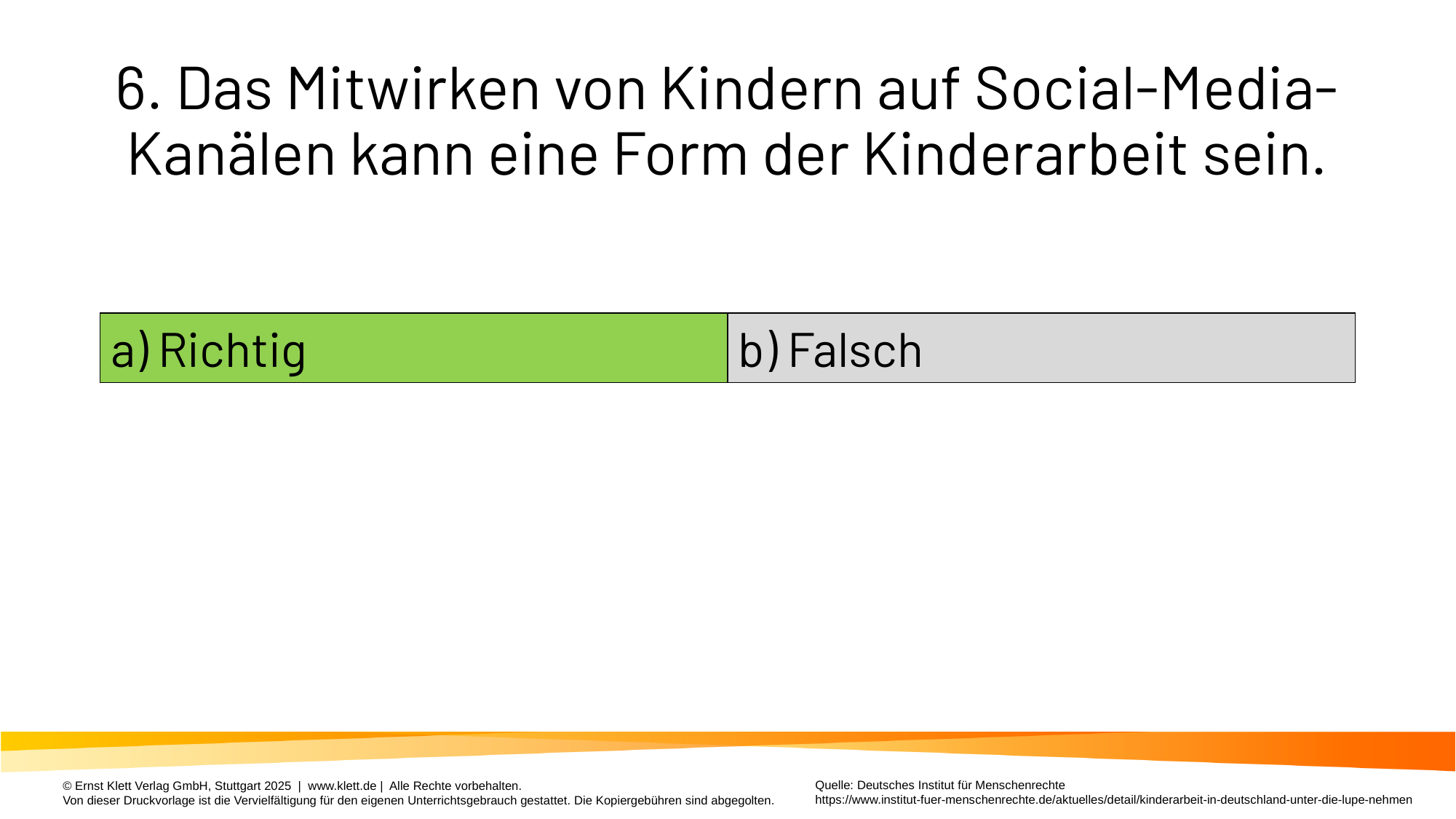

# 6. Das Mitwirken von Kindern auf Social-Media-Kanälen kann eine Form der Kinderarbeit sein.
| a) Richtig | b) Falsch |
| --- | --- |
Quelle: Deutsches Institut für Menschenrechte
https://www.institut-fuer-menschenrechte.de/aktuelles/detail/kinderarbeit-in-deutschland-unter-die-lupe-nehmen